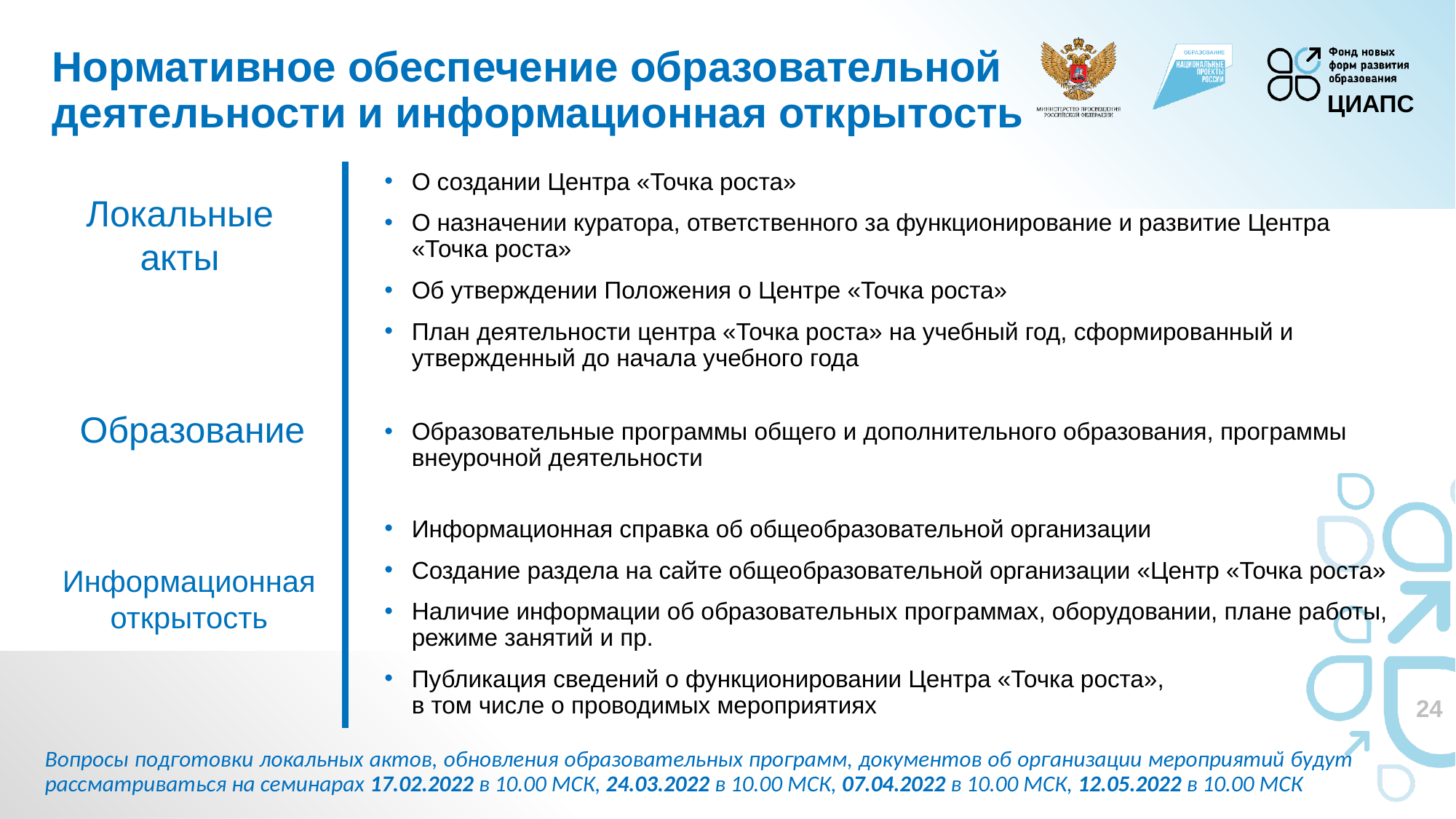

Нормативное обеспечение образовательной деятельности и информационная открытость
О создании Центра «Точка роста»
О назначении куратора, ответственного за функционирование и развитие Центра «Точка роста»
Об утверждении Положения о Центре «Точка роста»
План деятельности центра «Точка роста» на учебный год, сформированный и утвержденный до начала учебного года
Образовательные программы общего и дополнительного образования, программы внеурочной деятельности
Локальные акты
Образование
Информационная справка об общеобразовательной организации
Создание раздела на сайте общеобразовательной организации «Центр «Точка роста»
Наличие информации об образовательных программах, оборудовании, плане работы, режиме занятий и пр.
Публикация сведений о функционировании Центра «Точка роста»,
в том числе о проводимых мероприятиях
Информационная открытость
Вопросы подготовки локальных актов, обновления образовательных программ, документов об организации мероприятий будут рассматриваться на семинарах 17.02.2022 в 10.00 МСК, 24.03.2022 в 10.00 МСК, 07.04.2022 в 10.00 МСК, 12.05.2022 в 10.00 МСК